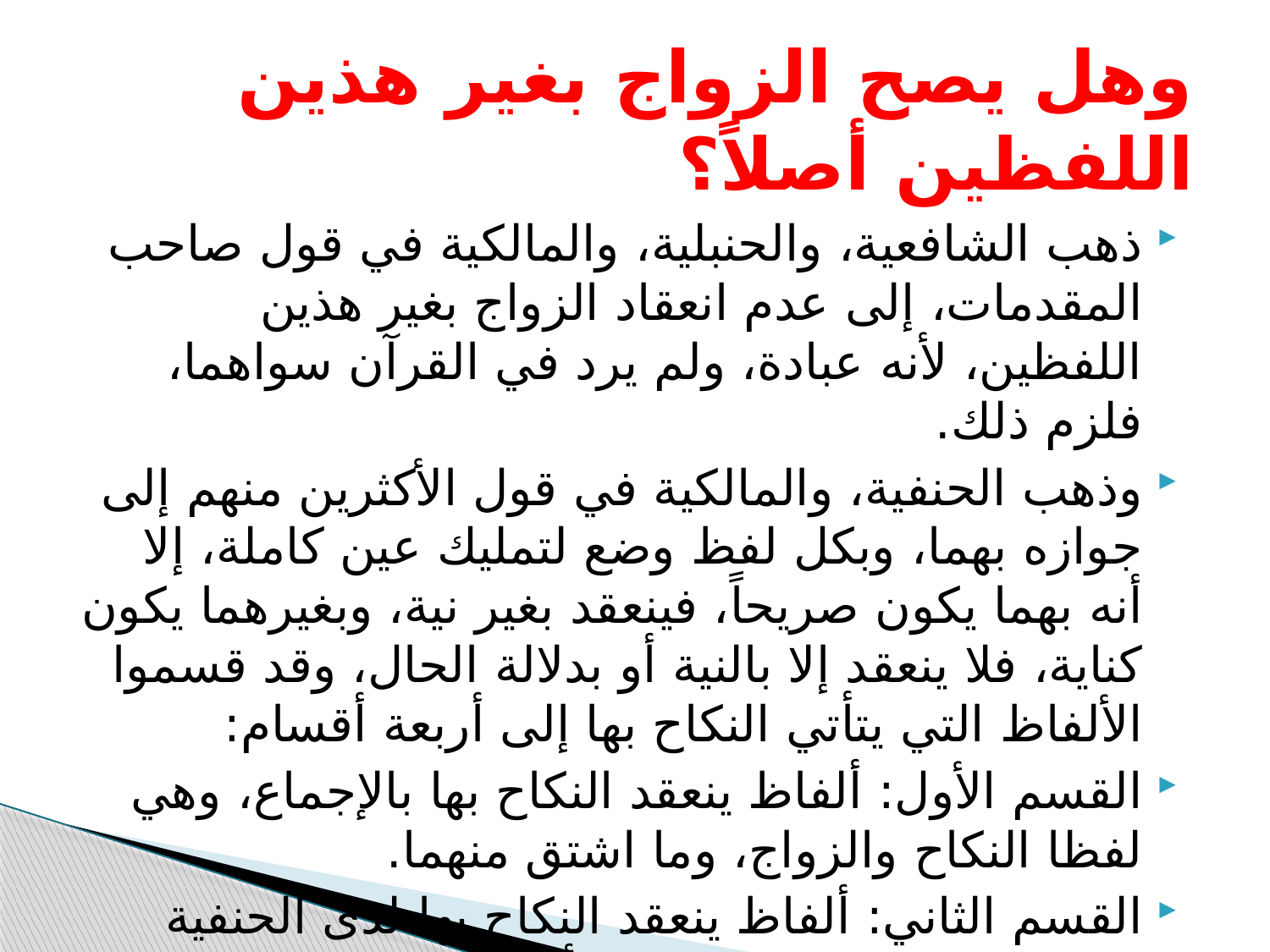

# وهل يصح الزواج بغير هذين اللفظين أصلاً؟
ذهب الشافعية، والحنبلية، والمالكية في قول صاحب المقدمات، إلى عدم انعقاد الزواج بغير هذين اللفظين، لأنه عبادة، ولم يرد في القرآن سواهما، فلزم ذلك.
وذهب الحنفية، والمالكية في قول الأكثرين منهم إلى جوازه بهما، وبكل لفظ وضع لتمليك عين كاملة، إلا أنه بهما يكون صريحاً، فينعقد بغير نية، وبغيرهما يكون كناية، فلا ينعقد إلا بالنية أو بدلالة الحال، وقد قسموا الألفاظ التي يتأتي النكاح بها إلى أربعة أقسام:
القسم الأول: ألفاظ ينعقد النكاح بها بالإجماع، وهي لفظا النكاح والزواج، وما اشتق منهما.
القسم الثاني: ألفاظ ينعقد النكاح بها لدى الحنفية بإجماعهم دون غيرهم، وهي ألفاظ: الهبة والصدقة والتمليك والجعل والسلم والصرف والصلح، وكل ما أفاد التمليك بدون توقيت.